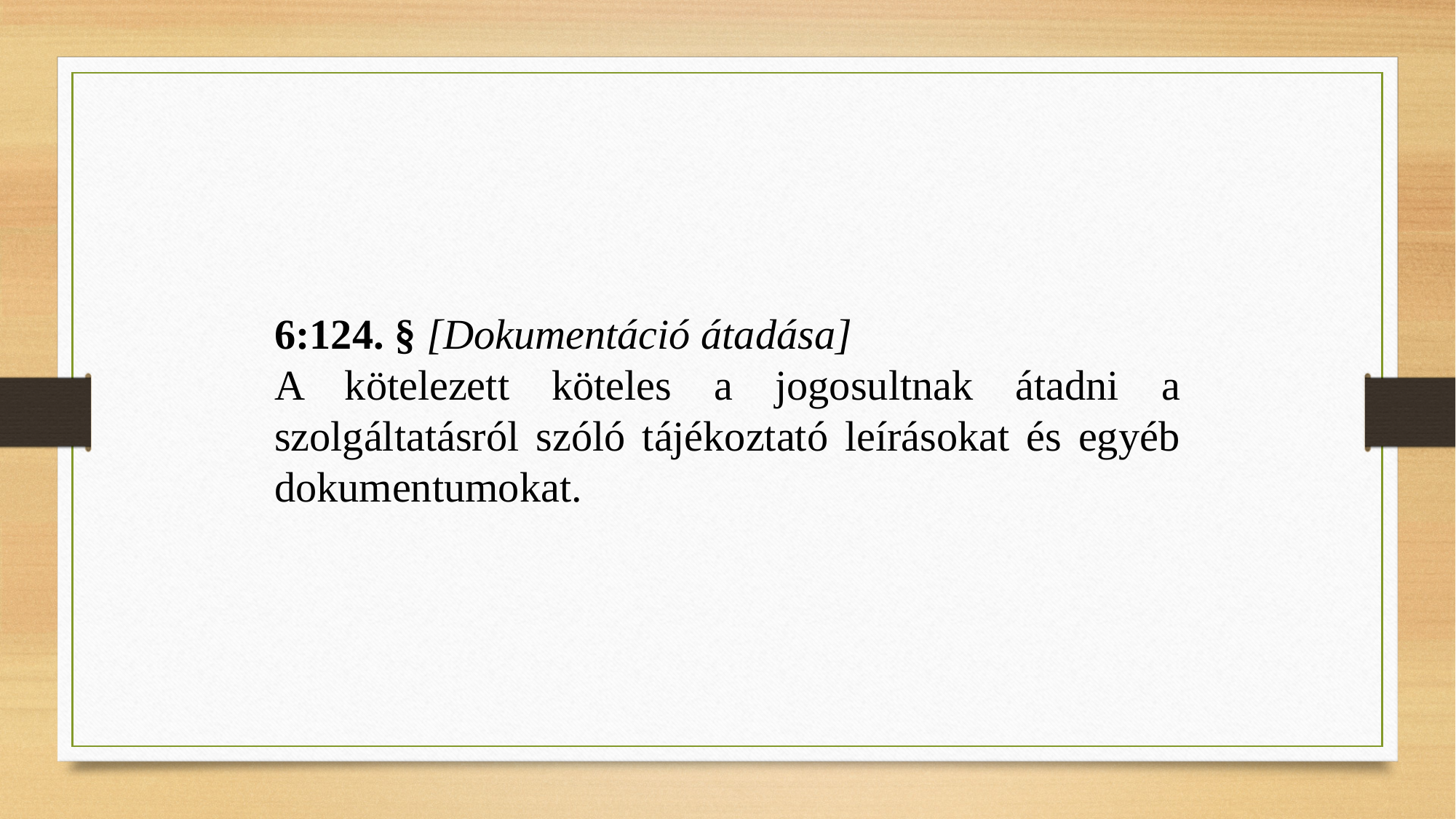

6:124. § [Dokumentáció átadása]
A kötelezett köteles a jogosultnak átadni a szolgáltatásról szóló tájékoztató leírásokat és egyéb dokumentumokat.